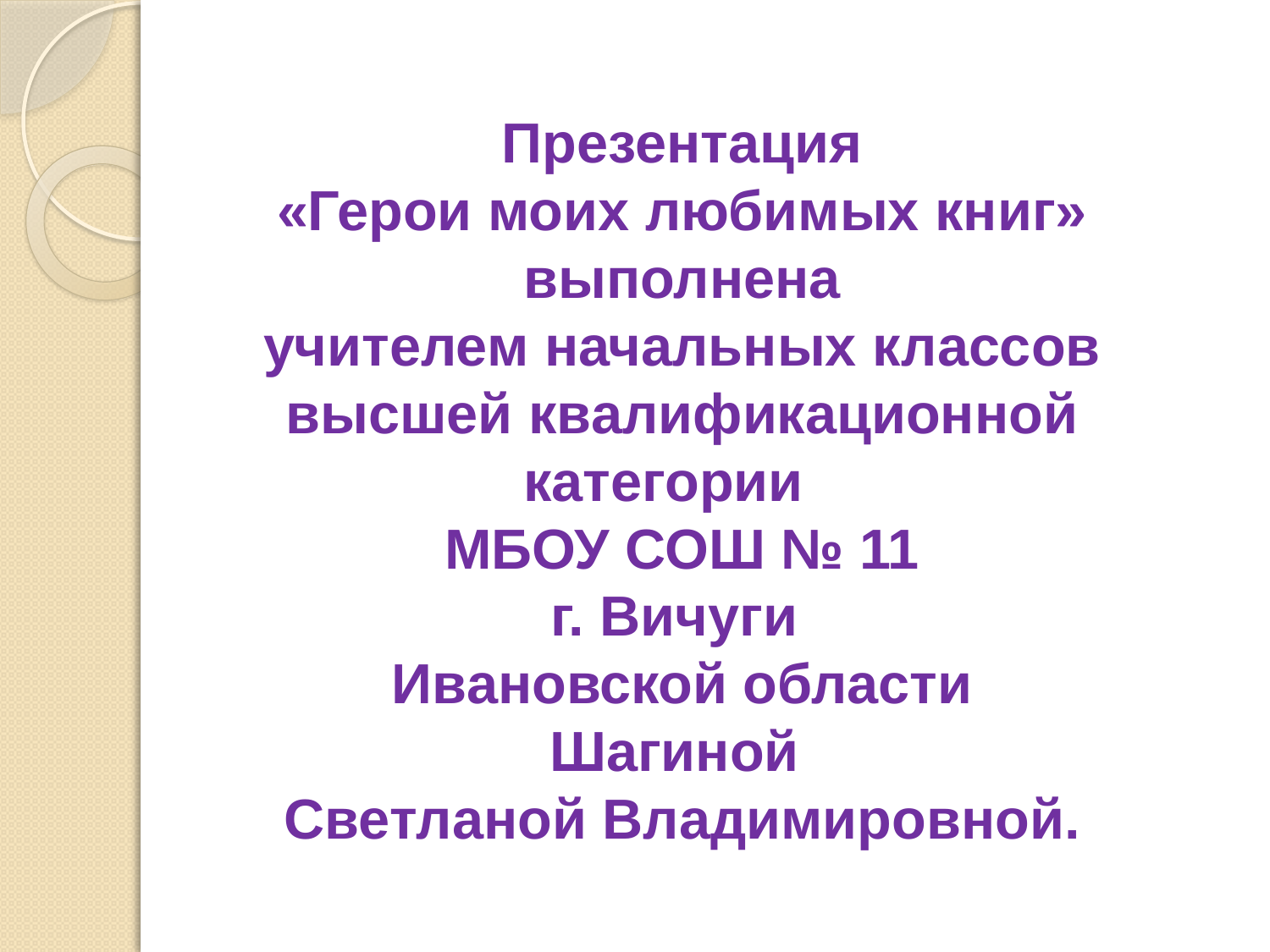

Презентация
«Герои моих любимых книг»
выполнена
учителем начальных классов
высшей квалификационной категории
МБОУ СОШ № 11
г. Вичуги
Ивановской области
Шагиной
Светланой Владимировной.